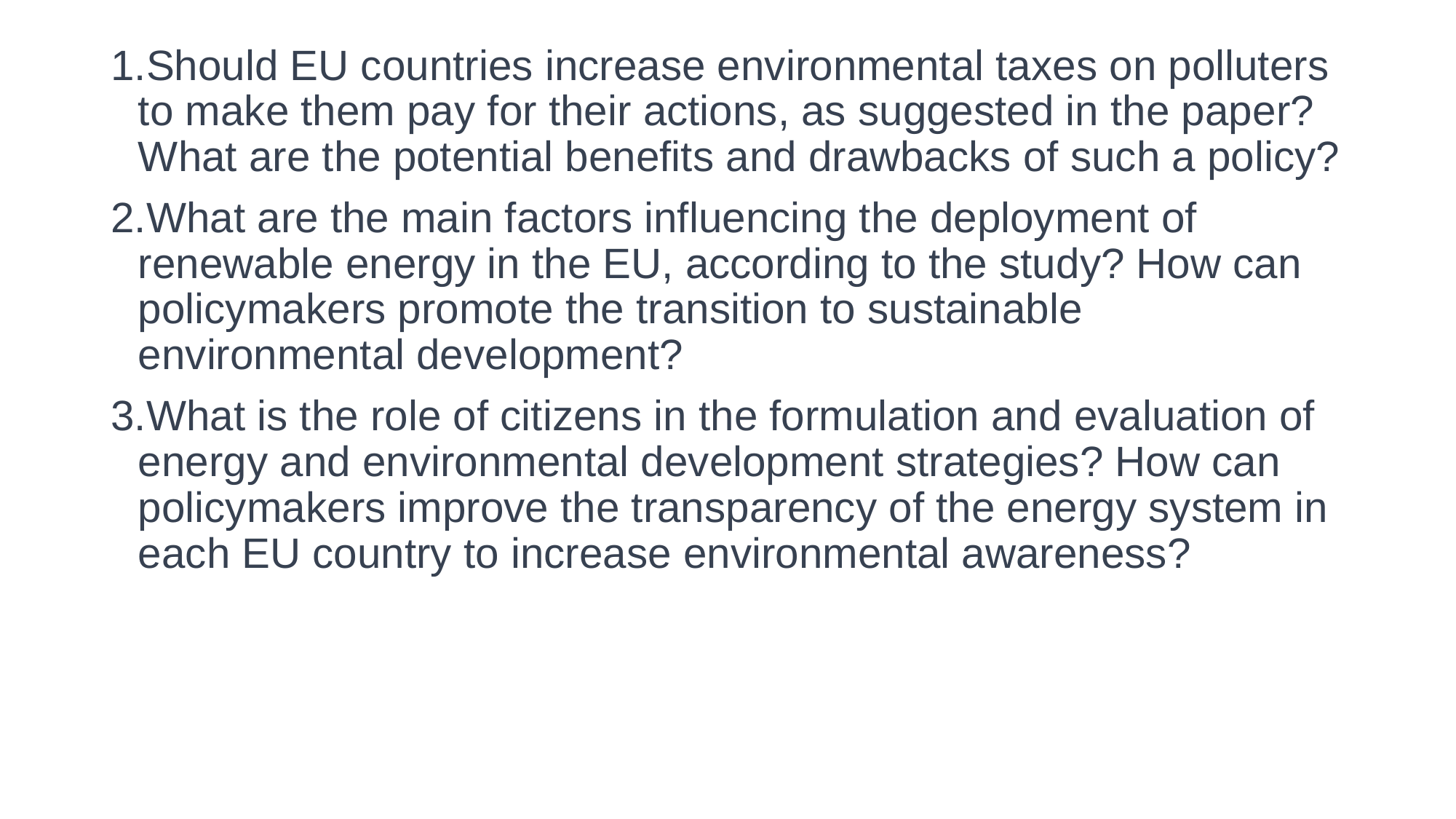

Should EU countries increase environmental taxes on polluters to make them pay for their actions, as suggested in the paper? What are the potential benefits and drawbacks of such a policy?
What are the main factors influencing the deployment of renewable energy in the EU, according to the study? How can policymakers promote the transition to sustainable environmental development?
What is the role of citizens in the formulation and evaluation of energy and environmental development strategies? How can policymakers improve the transparency of the energy system in each EU country to increase environmental awareness?